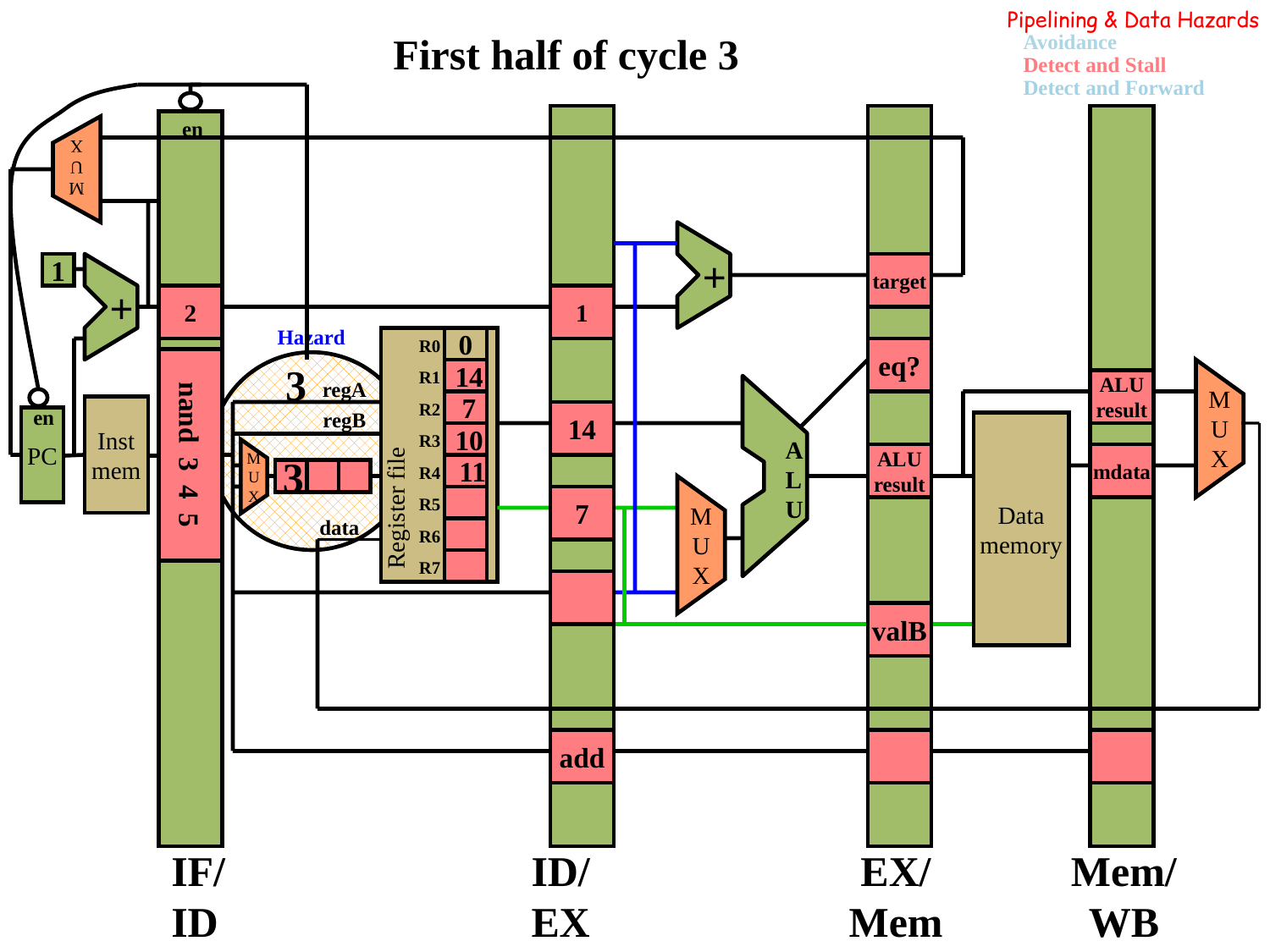

Pipelining & Data Hazards
Avoidance
Detect and Stall
Detect and Forward
First half of cycle 3

en

en

M
U
X

+

1

+
target

2
1

          Hazard

0
R0

eq?
3
 14

R1
regA
ALU
result
A
L
U

 7

R2
Inst
mem
Register file

regB

14
M
U
X
PC
Data
memory
nand  3  4  5
 10

R3

 3
ALU
result
mdata

   11

R4

M
U
X

7
R5
data

R6
M
U
X

R7

valB

add

IF/
ID
ID/
EX
EX/
Mem
Mem/
WB